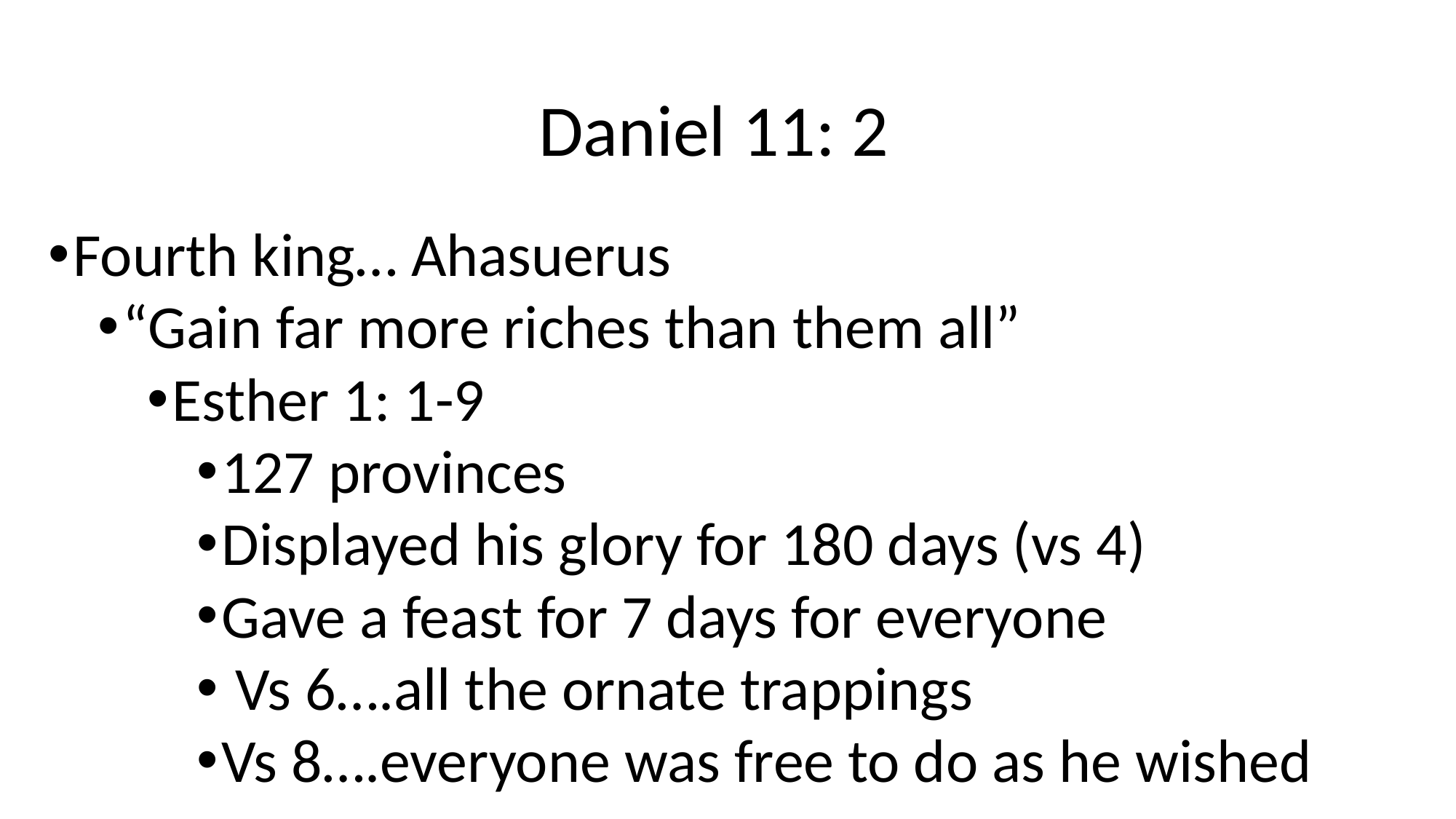

# Daniel 11: 2
Fourth king… Ahasuerus
“Gain far more riches than them all”
Esther 1: 1-9
127 provinces
Displayed his glory for 180 days (vs 4)
Gave a feast for 7 days for everyone
 Vs 6….all the ornate trappings
Vs 8….everyone was free to do as he wished